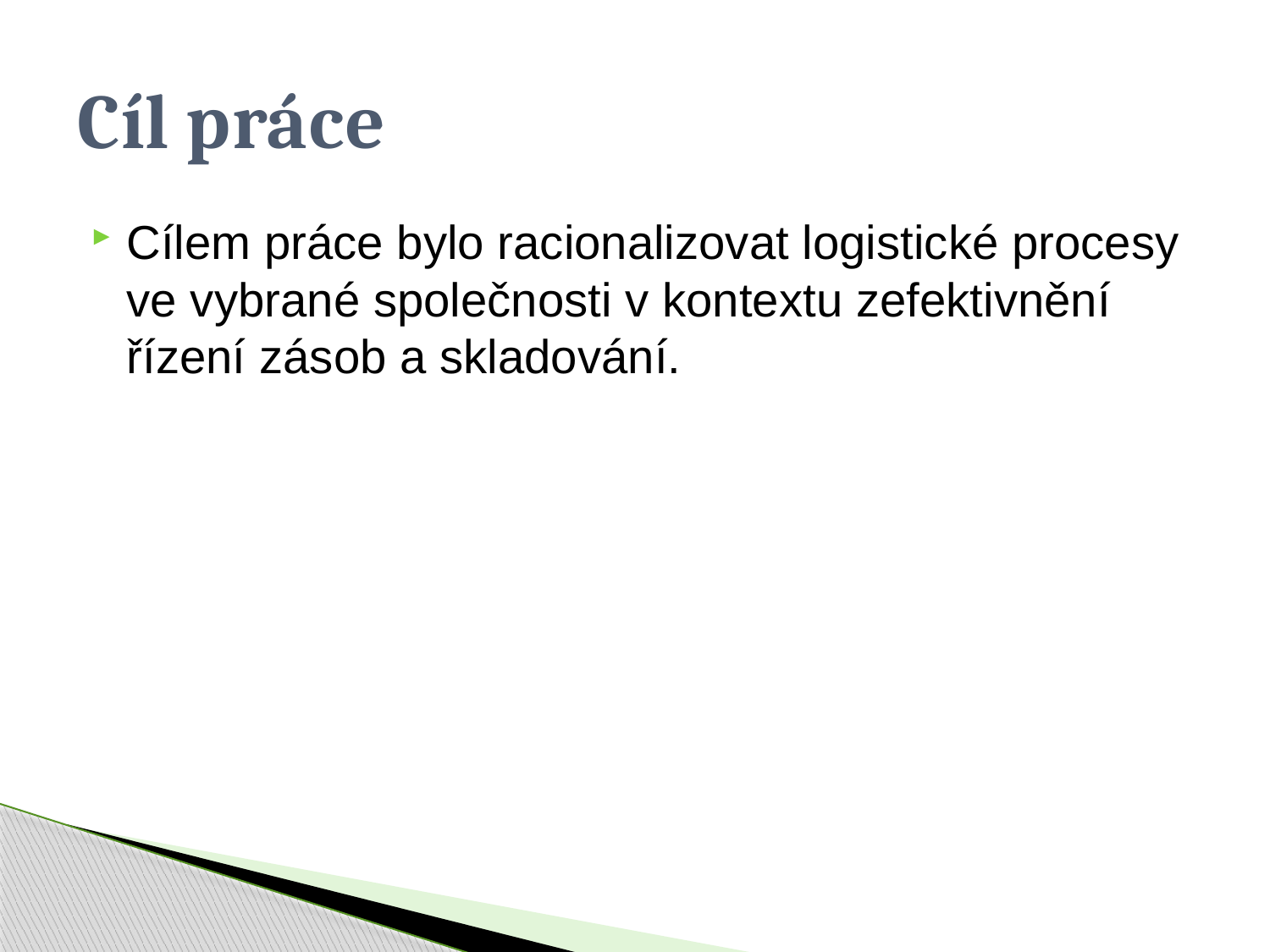

# Cíl práce
Cílem práce bylo racionalizovat logistické procesy ve vybrané společnosti v kontextu zefektivnění řízení zásob a skladování.